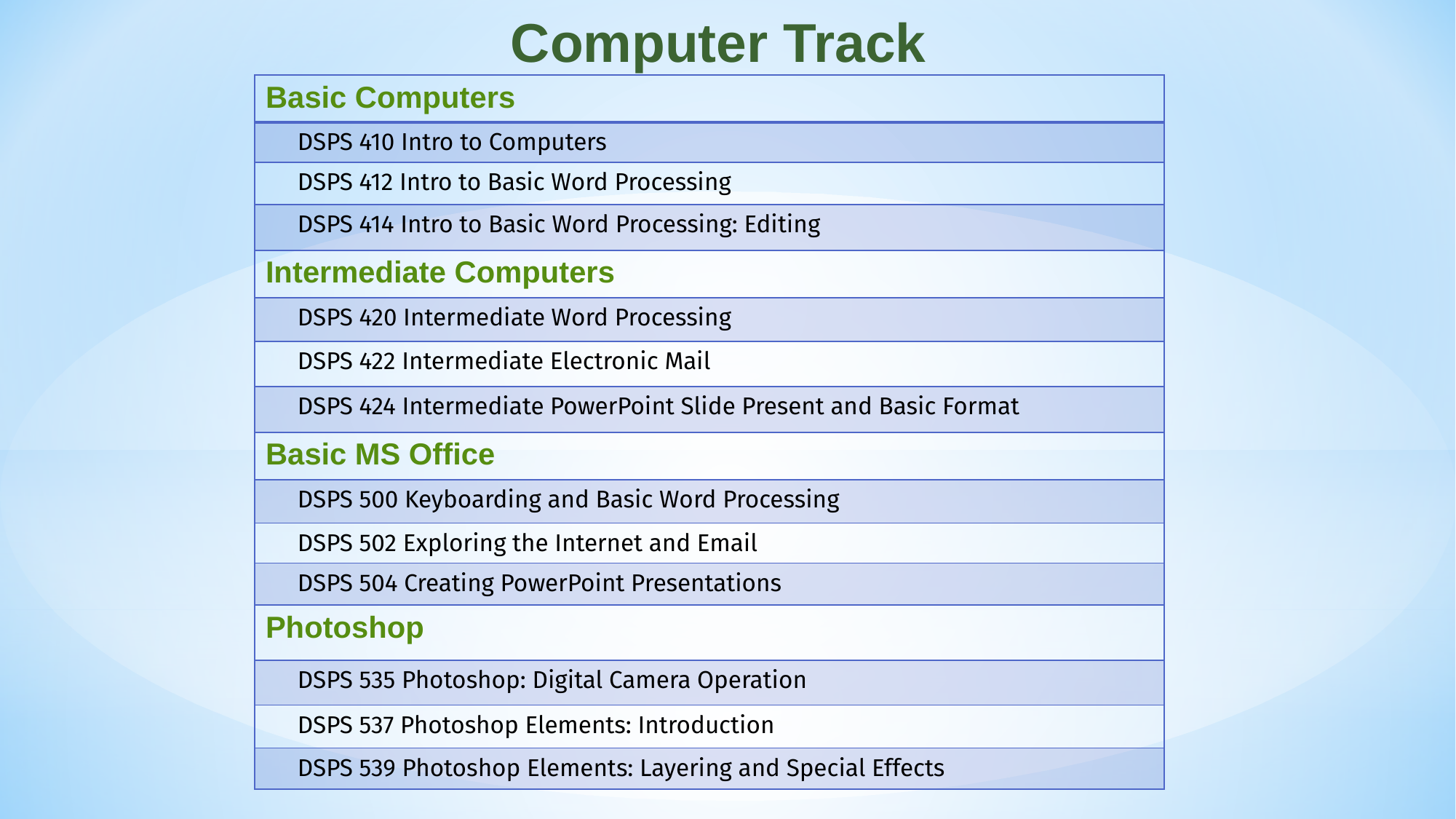

Computer Track
| Basic Computers |
| --- |
| DSPS 410 Intro to Computers |
| DSPS 412 Intro to Basic Word Processing |
| DSPS 414 Intro to Basic Word Processing: Editing |
| Intermediate Computers |
| DSPS 420 Intermediate Word Processing |
| DSPS 422 Intermediate Electronic Mail |
| DSPS 424 Intermediate PowerPoint Slide Present and Basic Format |
| Basic MS Office |
| DSPS 500 Keyboarding and Basic Word Processing |
| DSPS 502 Exploring the Internet and Email |
| DSPS 504 Creating PowerPoint Presentations |
| Photoshop |
| DSPS 535 Photoshop: Digital Camera Operation |
| DSPS 537 Photoshop Elements: Introduction |
| DSPS 539 Photoshop Elements: Layering and Special Effects |